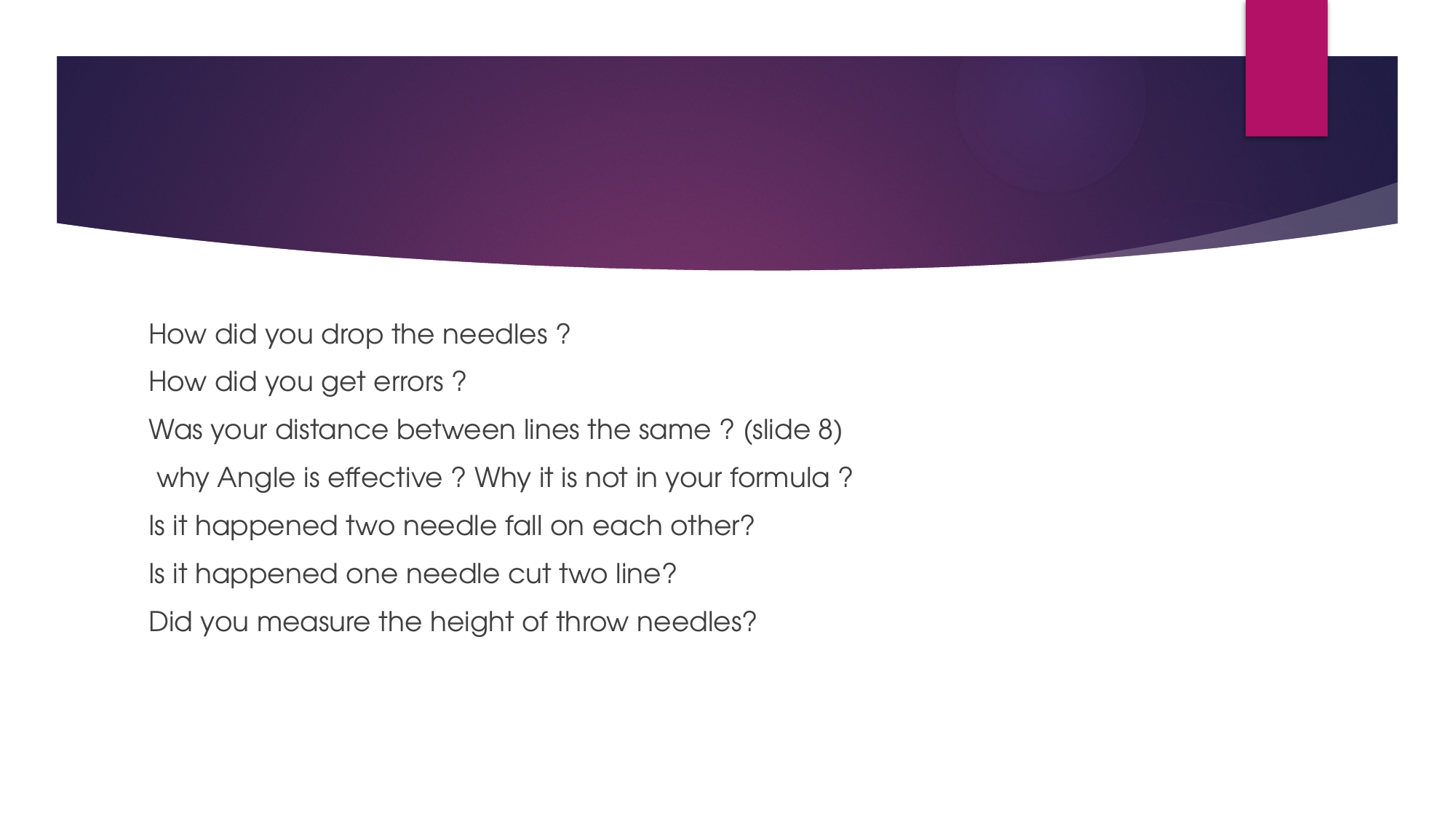

#
How did you drop the needles ?
How did you get errors ?
Was your distance between lines the same ? (slide 8)
 why Angle is effective ? Why it is not in your formula ?
Is it happened two needle fall on each other?
Is it happened one needle cut two line?
Did you measure the height of throw needles?